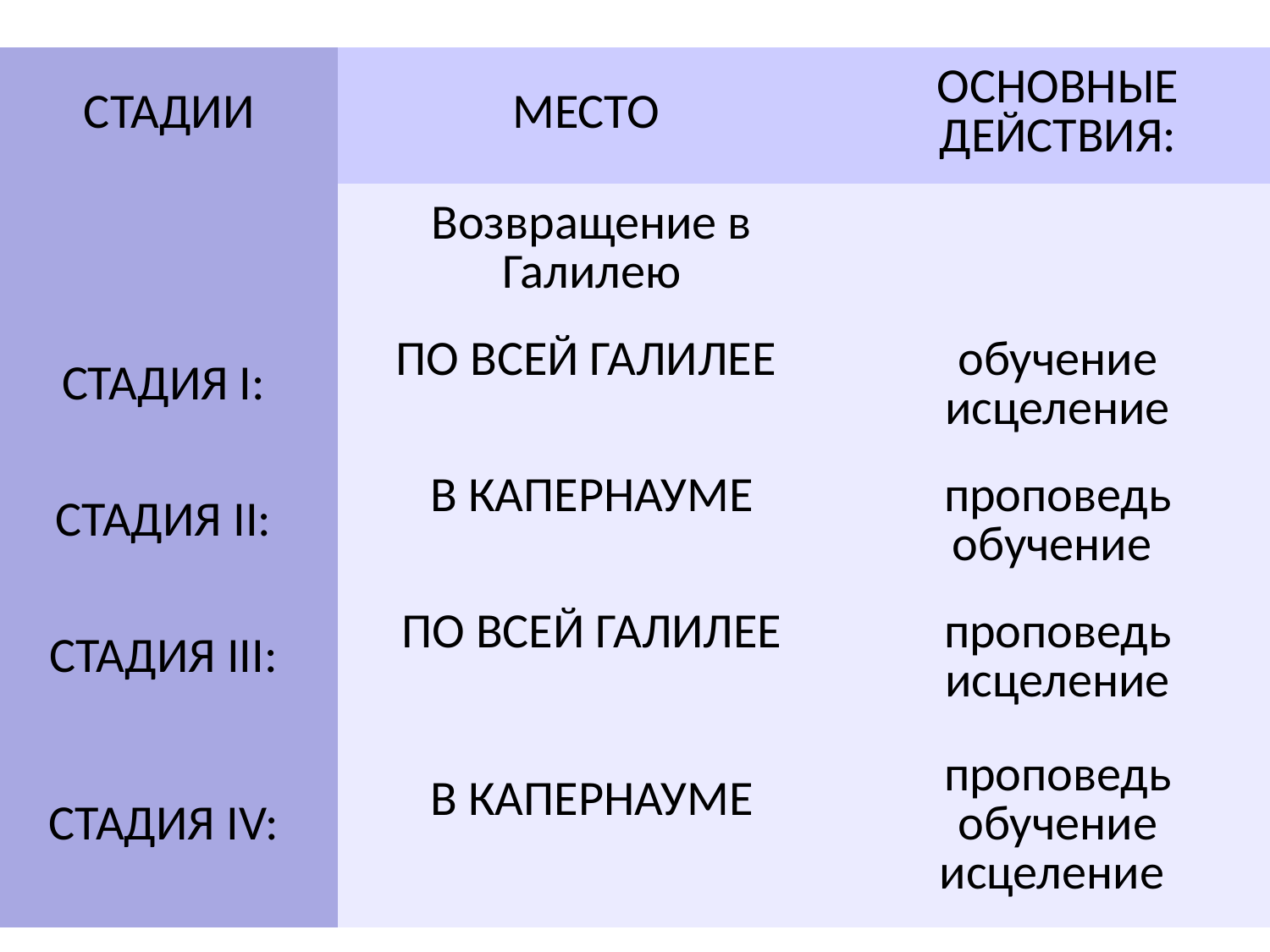

|  |  |  |
| --- | --- | --- |
| СТАДИИ | МЕСТО | ОСНОВНЫЕ ДЕЙСТВИЯ: |
|  | Возвращение в Галилею |  |
| СТАДИЯ I: | ПО ВСЕЙ ГАЛИЛЕЕ | обучение исцеление |
| СТАДИЯ II: | В КАПЕРНАУМЕ | проповедь обучение |
| СТАДИЯ III: | ПО ВСЕЙ ГАЛИЛЕЕ | проповедь исцеление |
| СТАДИЯ IV: | В КАПЕРНАУМЕ | проповедь обучение исцеление |